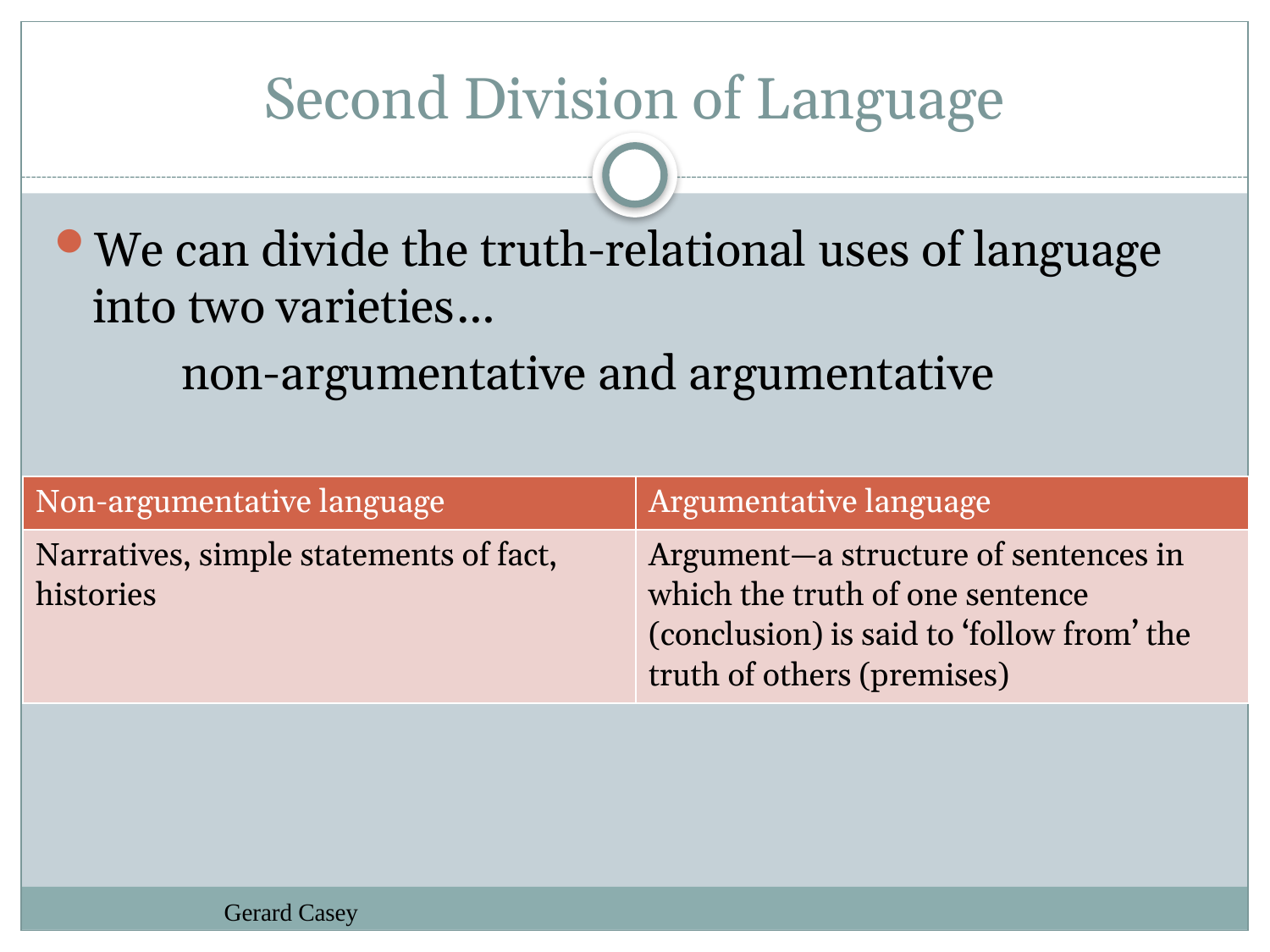

# Second Division of Language
We can divide the truth-relational uses of language into two varieties…
	non-argumentative and argumentative

| Non-argumentative language | Argumentative language |
| --- | --- |
| Narratives, simple statements of fact, histories | Argument—a structure of sentences in which the truth of one sentence (conclusion) is said to ‘follow from’ the truth of others (premises) |
Gerard Casey